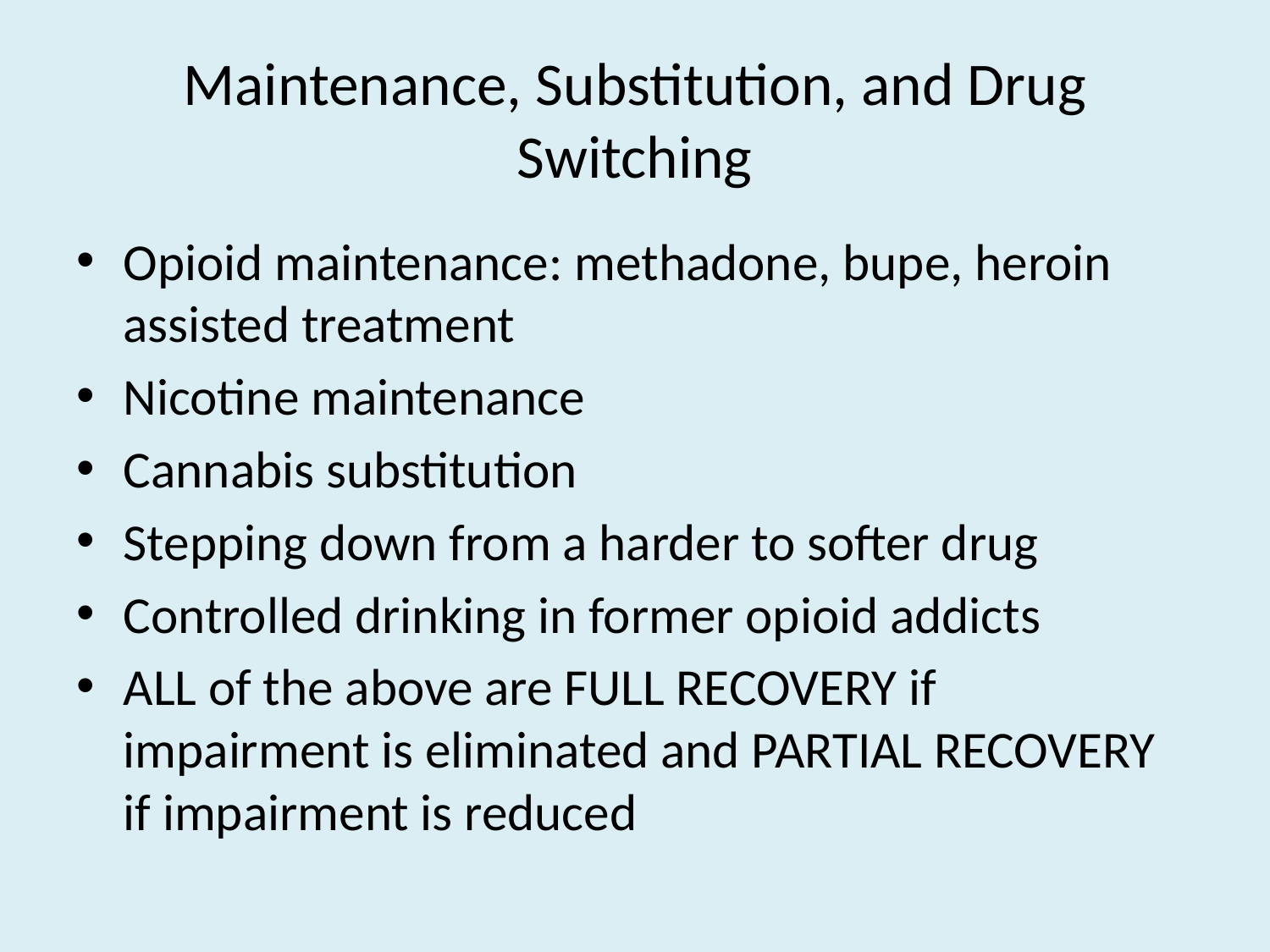

# Maintenance, Substitution, and Drug Switching
Opioid maintenance: methadone, bupe, heroin assisted treatment
Nicotine maintenance
Cannabis substitution
Stepping down from a harder to softer drug
Controlled drinking in former opioid addicts
ALL of the above are FULL RECOVERY if impairment is eliminated and PARTIAL RECOVERY if impairment is reduced